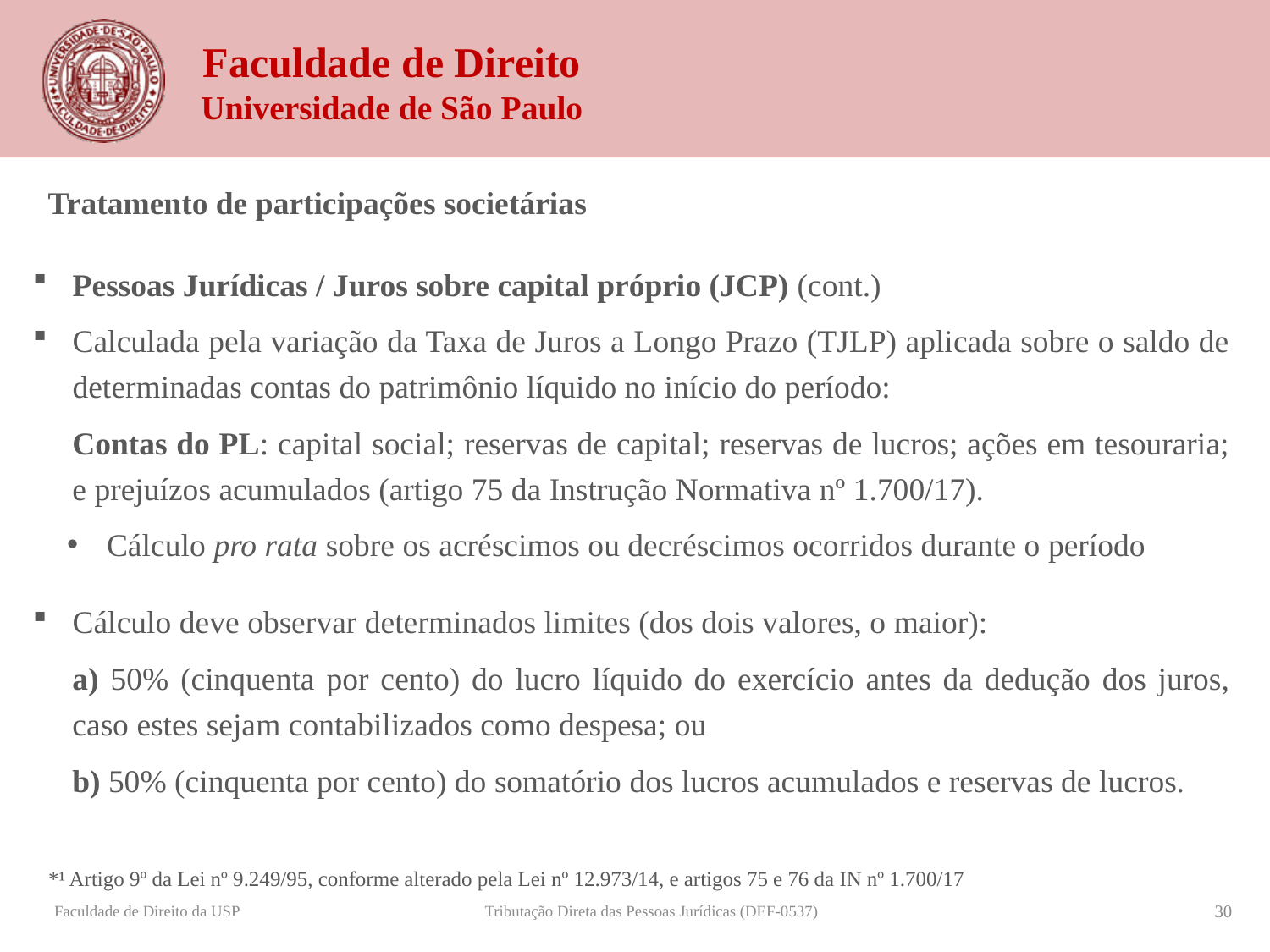

Tratamento de participações societárias
Pessoas Jurídicas / Juros sobre capital próprio (JCP) (cont.)
Calculada pela variação da Taxa de Juros a Longo Prazo (TJLP) aplicada sobre o saldo de determinadas contas do patrimônio líquido no início do período:
Contas do PL: capital social; reservas de capital; reservas de lucros; ações em tesouraria; e prejuízos acumulados (artigo 75 da Instrução Normativa nº 1.700/17).
Cálculo pro rata sobre os acréscimos ou decréscimos ocorridos durante o período
Cálculo deve observar determinados limites (dos dois valores, o maior):
a) 50% (cinquenta por cento) do lucro líquido do exercício antes da dedução dos juros, caso estes sejam contabilizados como despesa; ou
b) 50% (cinquenta por cento) do somatório dos lucros acumulados e reservas de lucros.

*¹ Artigo 9º da Lei nº 9.249/95, conforme alterado pela Lei nº 12.973/14, e artigos 75 e 76 da IN nº 1.700/17